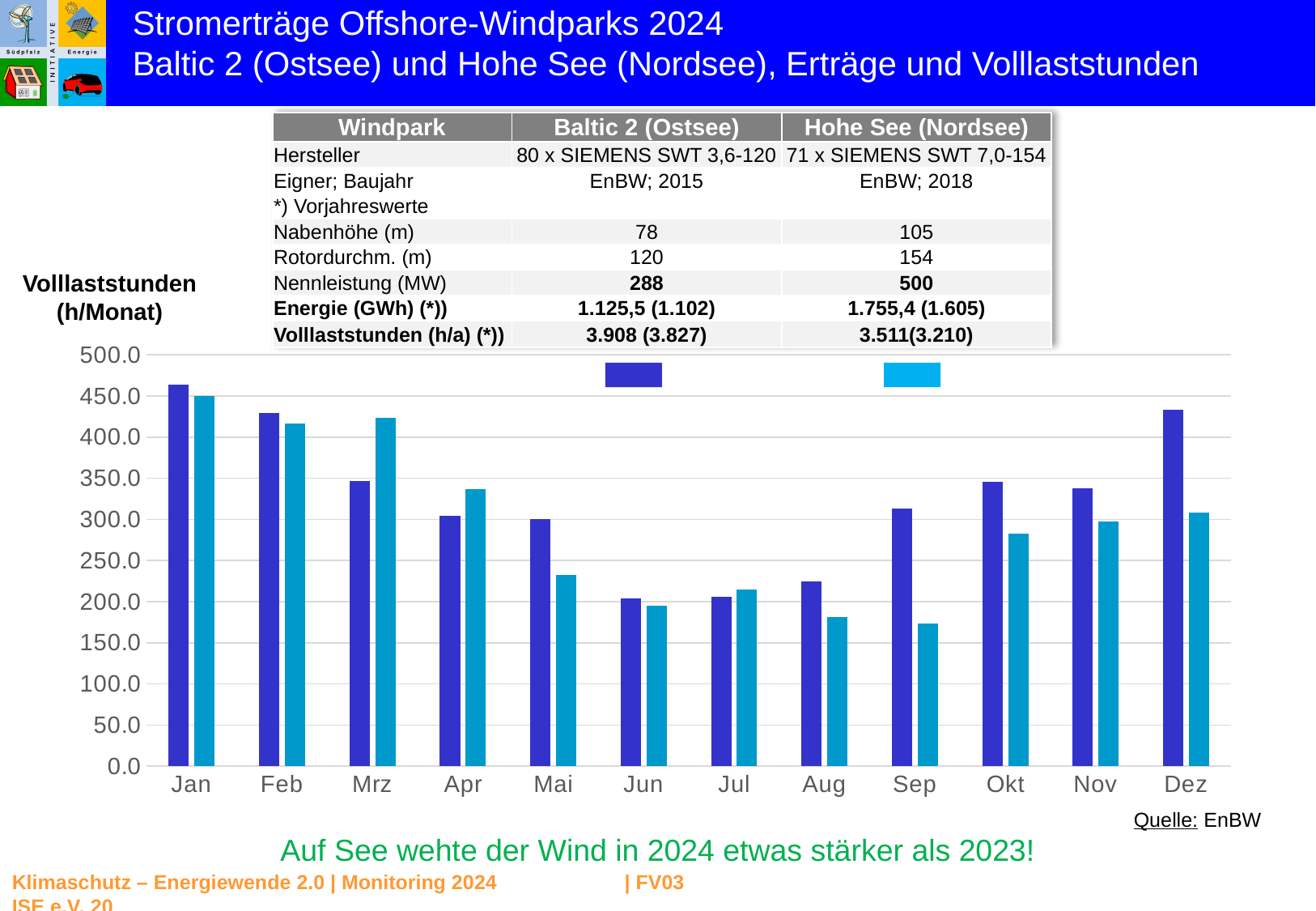

Stromerträge Offshore-Windparks 2024
Baltic 2 (Ostsee) und Hohe See (Nordsee), Erträge und Volllaststunden
| Windpark | Baltic 2 (Ostsee) | Hohe See (Nordsee) |
| --- | --- | --- |
| Hersteller | 80 x SIEMENS SWT 3,6-120 | 71 x SIEMENS SWT 7,0-154 |
| Eigner; Baujahr | EnBW; 2015 | EnBW; 2018 |
| \*) Vorjahreswerte |  |  |
| Nabenhöhe (m) | 78 | 105 |
| Rotordurchm. (m) | 120 | 154 |
| Nennleistung (MW) | 288 | 500 |
| Energie (GWh) (\*)) | 1.125,5 (1.102) | 1.755,4 (1.605) |
| Volllaststunden (h/a) (\*)) | 3.908 (3.827) | 3.511(3.210) |
Volllaststunden
(h/Monat)

### Chart

| Category |  |  |
|---|---|---|
| Jan | 463.3241111111112 | 449.657956 |
| Feb | 429.24694444444447 | 416.334064 |
| Mrz | 346.5554131944444 | 422.934176 |
| Apr | 304.5933159722222 | 336.29897600000004 |
| Mai | 300.39740277777776 | 232.81104000000002 |
| Jun | 204.06988541666666 | 194.608154 |
| Jul | 205.53418750000003 | 214.31974400000001 |
| Aug | 224.64468055555554 | 181.620016 |
| Sep | 313.58455555555565 | 173.75238399999998 |
| Okt | 345.69858333333326 | 282.751392 |
| Nov | 337.4300277777777 | 297.750512 |
| Dez | 432.8733055555557 | 307.880488 |

Quelle: EnBW
Auf See wehte der Wind in 2024 etwas stärker als 2023!